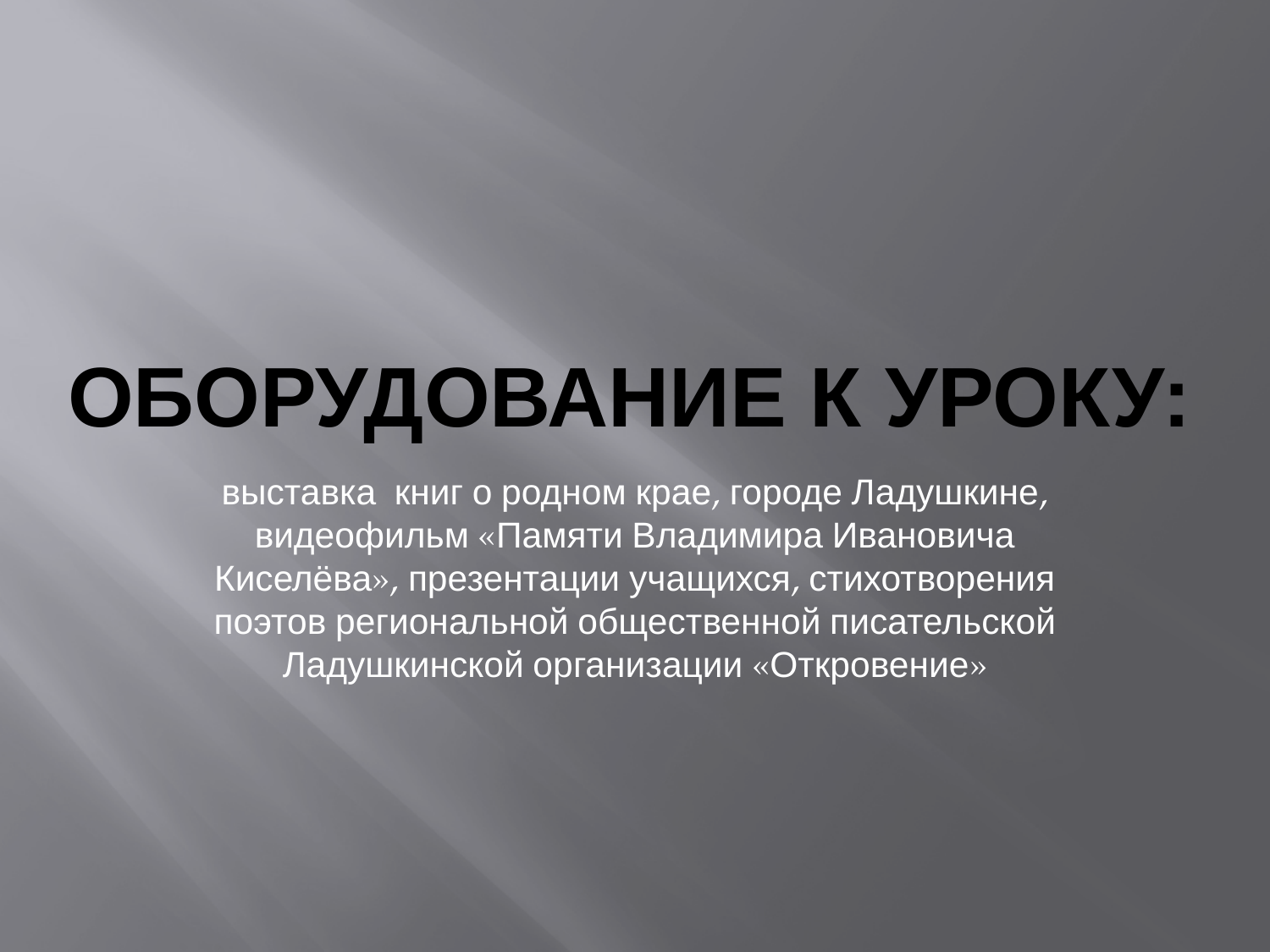

# Оборудование к уроку:
выставка  книг о родном крае, городе Ладушкине, видеофильм «Памяти Владимира Ивановича Киселёва», презентации учащихся, стихотворения поэтов региональной общественной писательской Ладушкинской организации «Откровение»